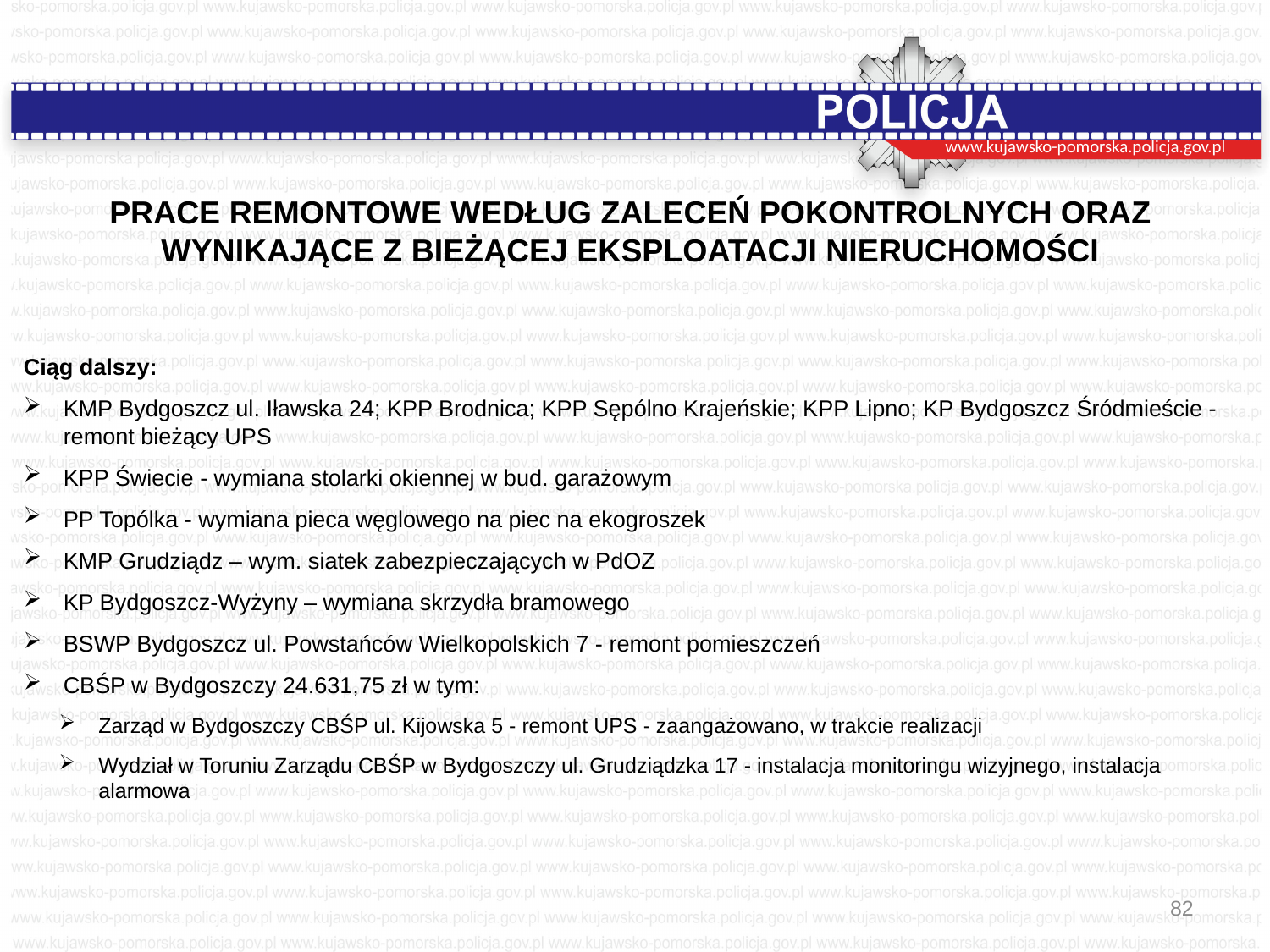

www.kujawsko-pomorska.policja.gov.pl
Prace remontowe według zaleceń pokontrolnych oraz
wynikające z bieżącej eksploatacji nieruchomości
Ciąg dalszy:
KMP Bydgoszcz ul. Iławska 24; KPP Brodnica; KPP Sępólno Krajeńskie; KPP Lipno; KP Bydgoszcz Śródmieście - remont bieżący UPS
KPP Świecie - wymiana stolarki okiennej w bud. garażowym
PP Topólka - wymiana pieca węglowego na piec na ekogroszek
KMP Grudziądz – wym. siatek zabezpieczających w PdOZ
KP Bydgoszcz-Wyżyny – wymiana skrzydła bramowego
BSWP Bydgoszcz ul. Powstańców Wielkopolskich 7 - remont pomieszczeń
CBŚP w Bydgoszczy 24.631,75 zł w tym:
Zarząd w Bydgoszczy CBŚP ul. Kijowska 5 - remont UPS - zaangażowano, w trakcie realizacji
Wydział w Toruniu Zarządu CBŚP w Bydgoszczy ul. Grudziądzka 17 - instalacja monitoringu wizyjnego, instalacja alarmowa

82